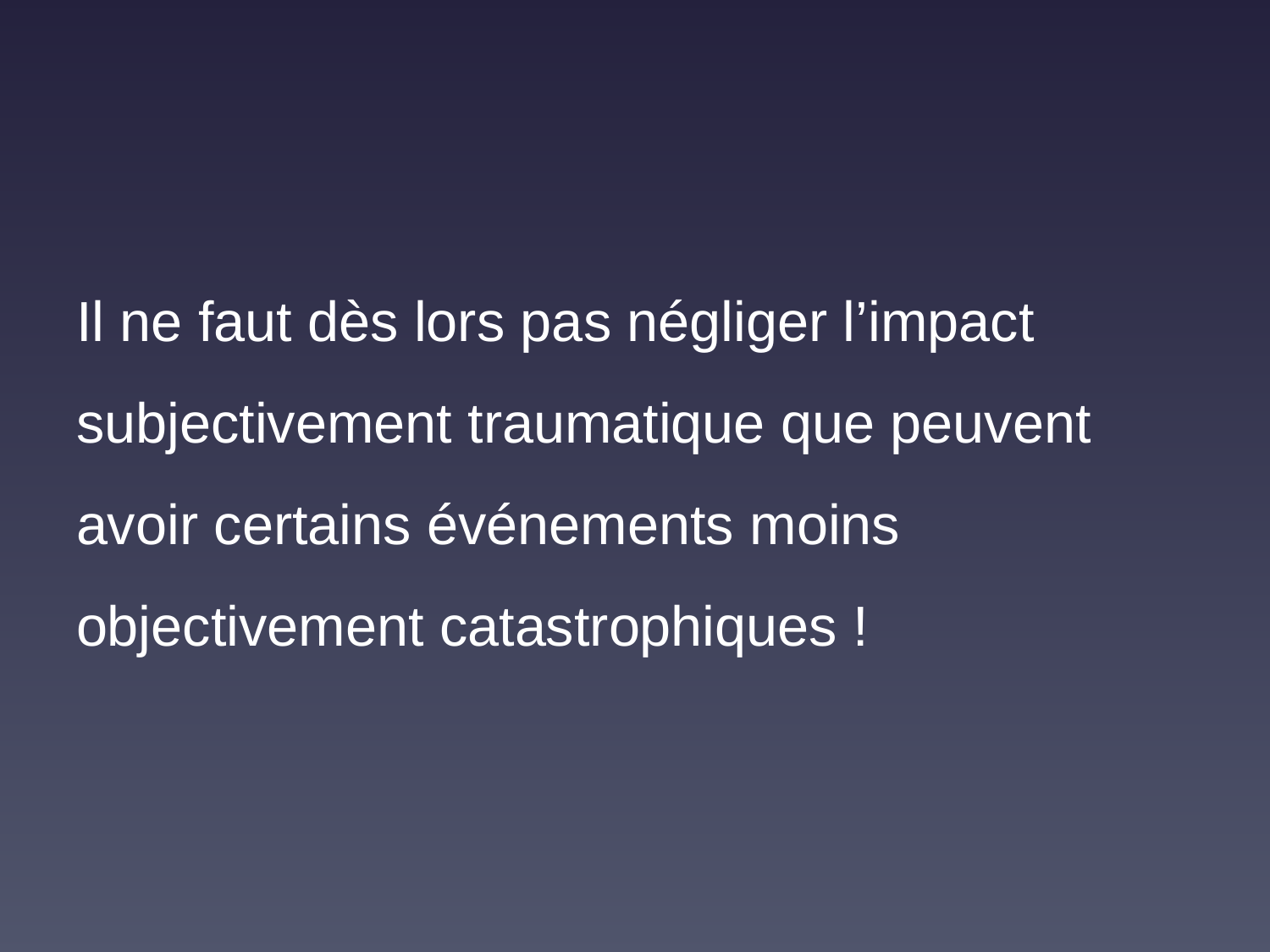

Il ne faut dès lors pas négliger l’impact subjectivement traumatique que peuvent avoir certains événements moins objectivement catastrophiques !